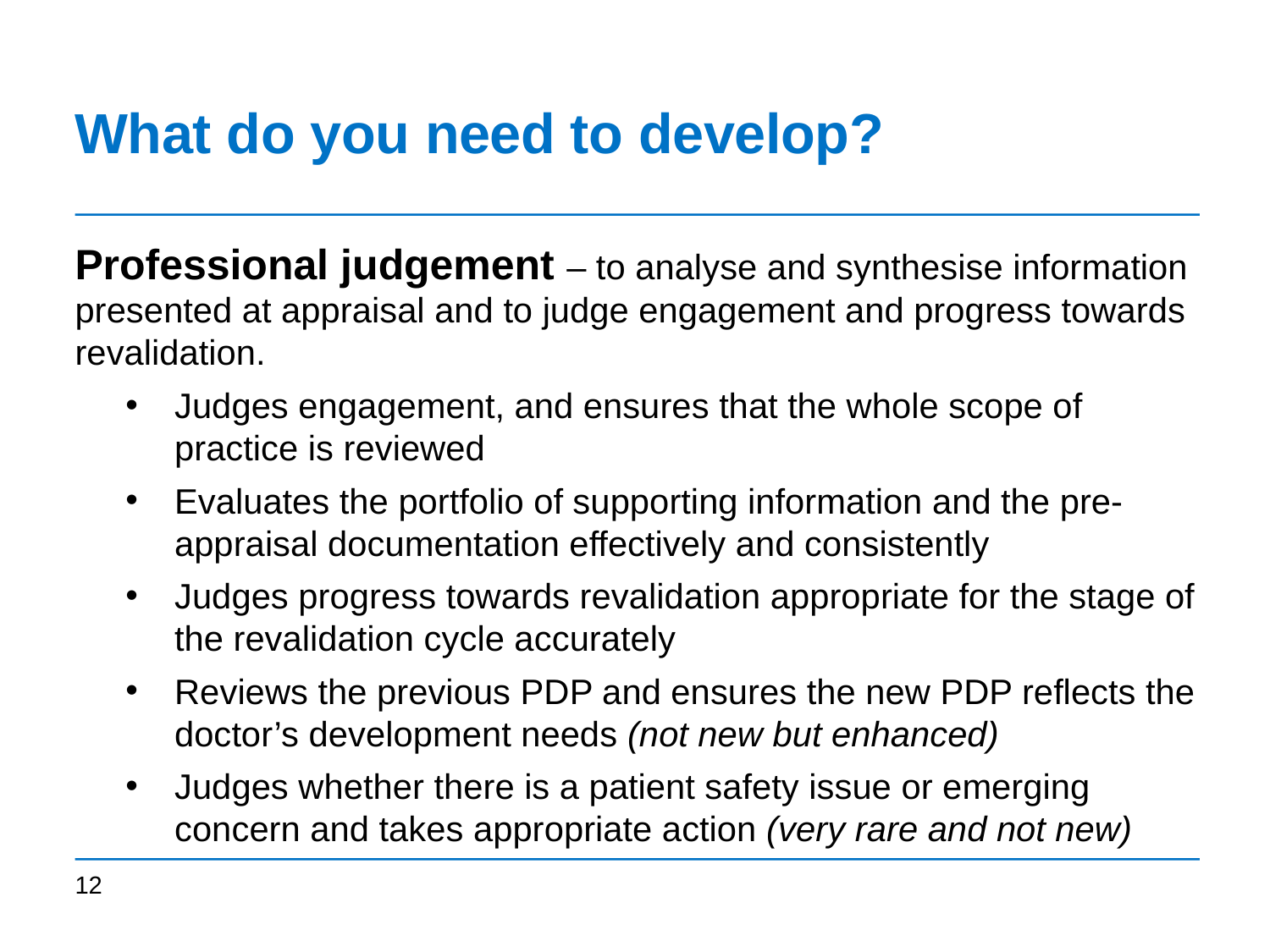

# What do you need to develop?
Professional judgement – to analyse and synthesise information presented at appraisal and to judge engagement and progress towards revalidation.
Judges engagement, and ensures that the whole scope of practice is reviewed
Evaluates the portfolio of supporting information and the pre-appraisal documentation effectively and consistently
Judges progress towards revalidation appropriate for the stage of the revalidation cycle accurately
Reviews the previous PDP and ensures the new PDP reflects the doctor’s development needs (not new but enhanced)
Judges whether there is a patient safety issue or emerging concern and takes appropriate action (very rare and not new)

12